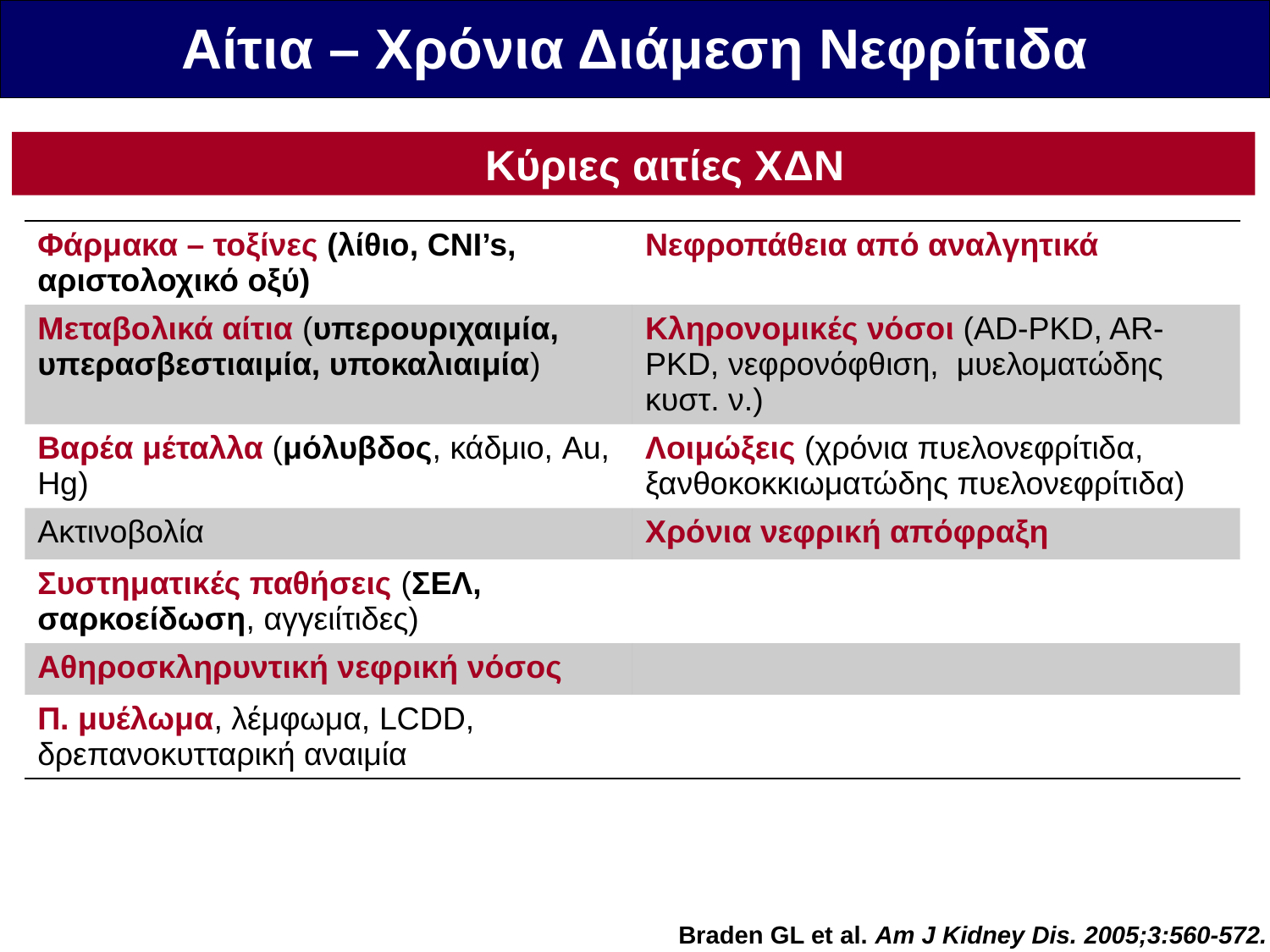

Αίτια – Χρόνια Διάμεση Νεφρίτιδα
Κύριες αιτίες ΧΔΝ
| Φάρμακα – τοξίνες (λίθιο, CNI’s, αριστολοχικό οξύ) | Νεφροπάθεια από αναλγητικά |
| --- | --- |
| Μεταβολικά αίτια (υπερουριχαιμία, υπερασβεστιαιμία, υποκαλιαιμία) | Κληρονομικές νόσοι (AD-PKD, AR-PKD, νεφρονόφθιση, μυελοματώδης κυστ. ν.) |
| Βαρέα μέταλλα (μόλυβδος, κάδμιο, Au, Hg) | Λοιμώξεις (χρόνια πυελονεφρίτιδα, ξανθοκοκκιωματώδης πυελονεφρίτιδα) |
| Ακτινοβολία | Χρόνια νεφρική απόφραξη |
| Συστηματικές παθήσεις (ΣΕΛ, σαρκοείδωση, αγγειίτιδες) |  |
| Αθηροσκληρυντική νεφρική νόσος |  |
| Π. μυέλωμα, λέμφωμα, LCDD, δρεπανοκυτταρική αναιμία |  |
Braden GL et al. Am J Kidney Dis. 2005;3:560-572.